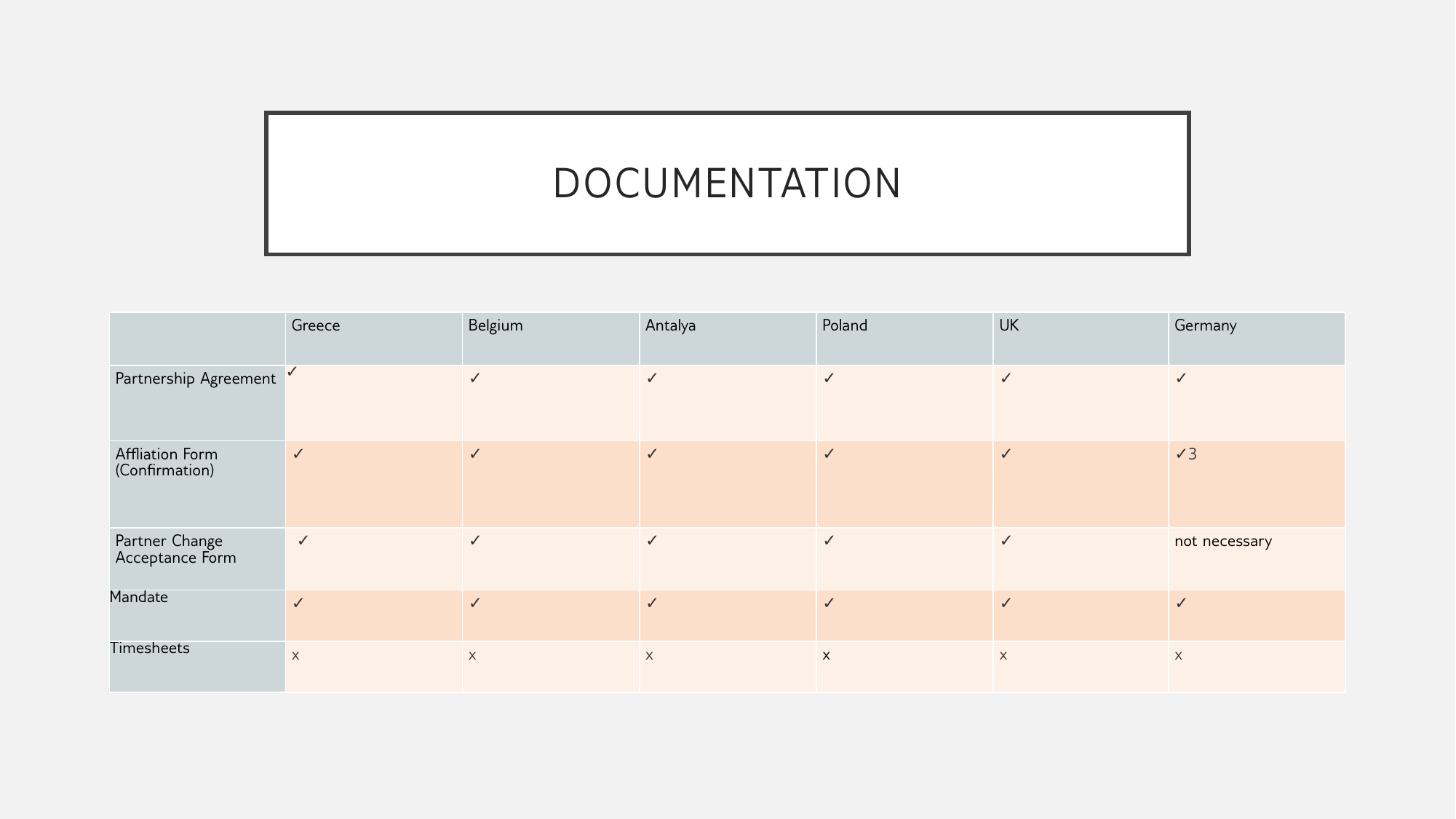

# DOCUMENTATION
|  | Greece | Belgium | Antalya | Poland | UK | Germany |
| --- | --- | --- | --- | --- | --- | --- |
| Partnership Agreement | ✓ | ✓ | ✓ | ✓ | ✓ | ✓ |
| Affliation Form (Confirmation) | ✓ | ✓ | ✓ | ✓ | ✓ | ✓3 |
| Partner Change Acceptance Form | ✓ | ✓ | ✓ | ✓ | ✓ | not necessary |
| Mandate | ✓ | ✓ | ✓ | ✓ | ✓ | ✓ |
| Timesheets | x | x | x | x | x | x |